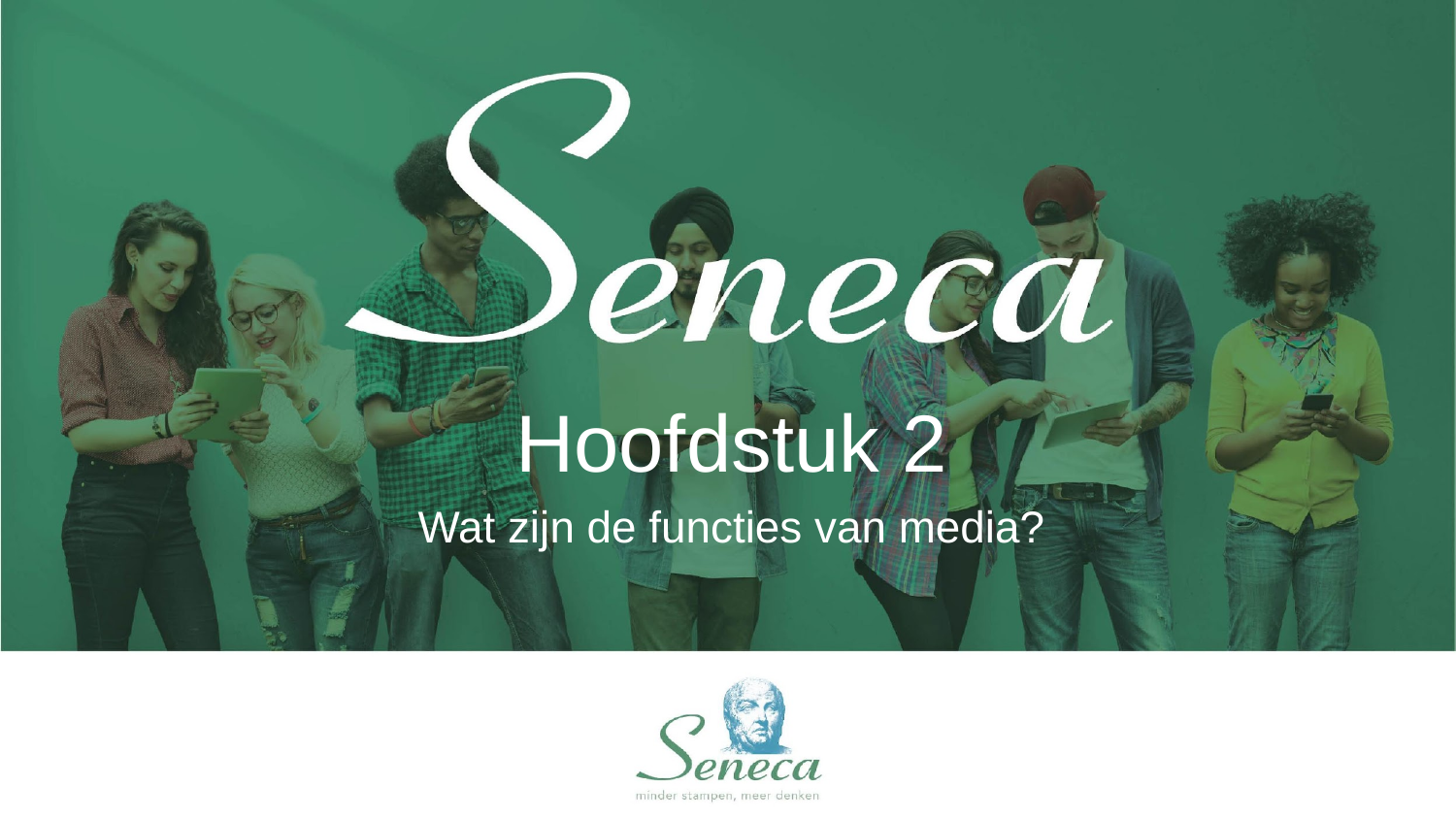

Hoofdstuk 2
Wat zijn de functies van media?